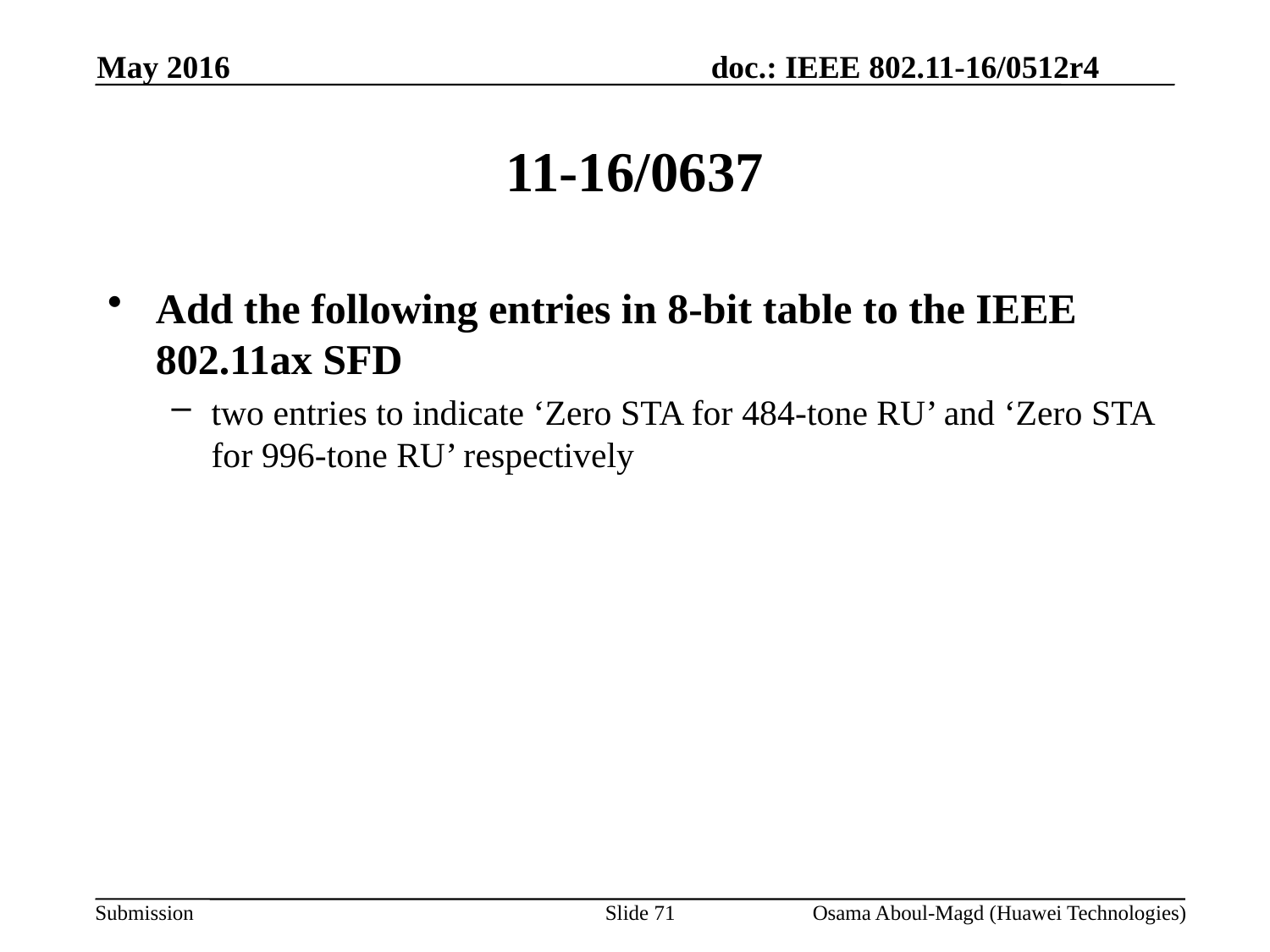

May 2016
# 11-16/0637
Add the following entries in 8-bit table to the IEEE 802.11ax SFD
two entries to indicate ‘Zero STA for 484-tone RU’ and ‘Zero STA for 996-tone RU’ respectively

Slide 71
Osama Aboul-Magd (Huawei Technologies)